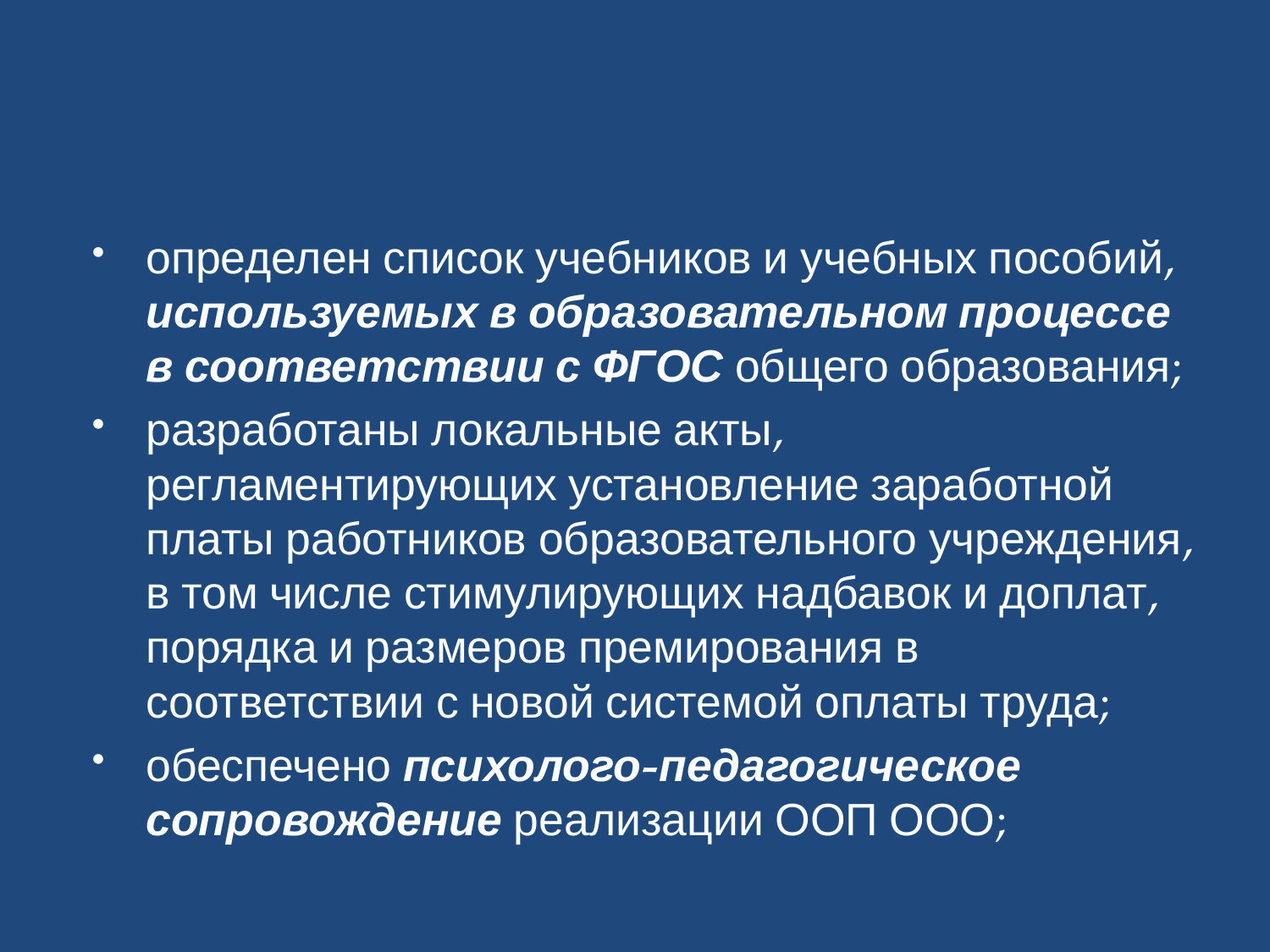

#
определен список учебников и учебных пособий, используемых в образовательном процессе в соответствии с ФГОС общего образования;
разработаны локальные акты, регламентирующих установление заработной платы работников образовательного учреждения, в том числе стимулирующих надбавок и доплат, порядка и размеров премирования в соответствии с новой системой оплаты труда;
обеспечено психолого-педагогическое сопровождение реализации ООП ООО;